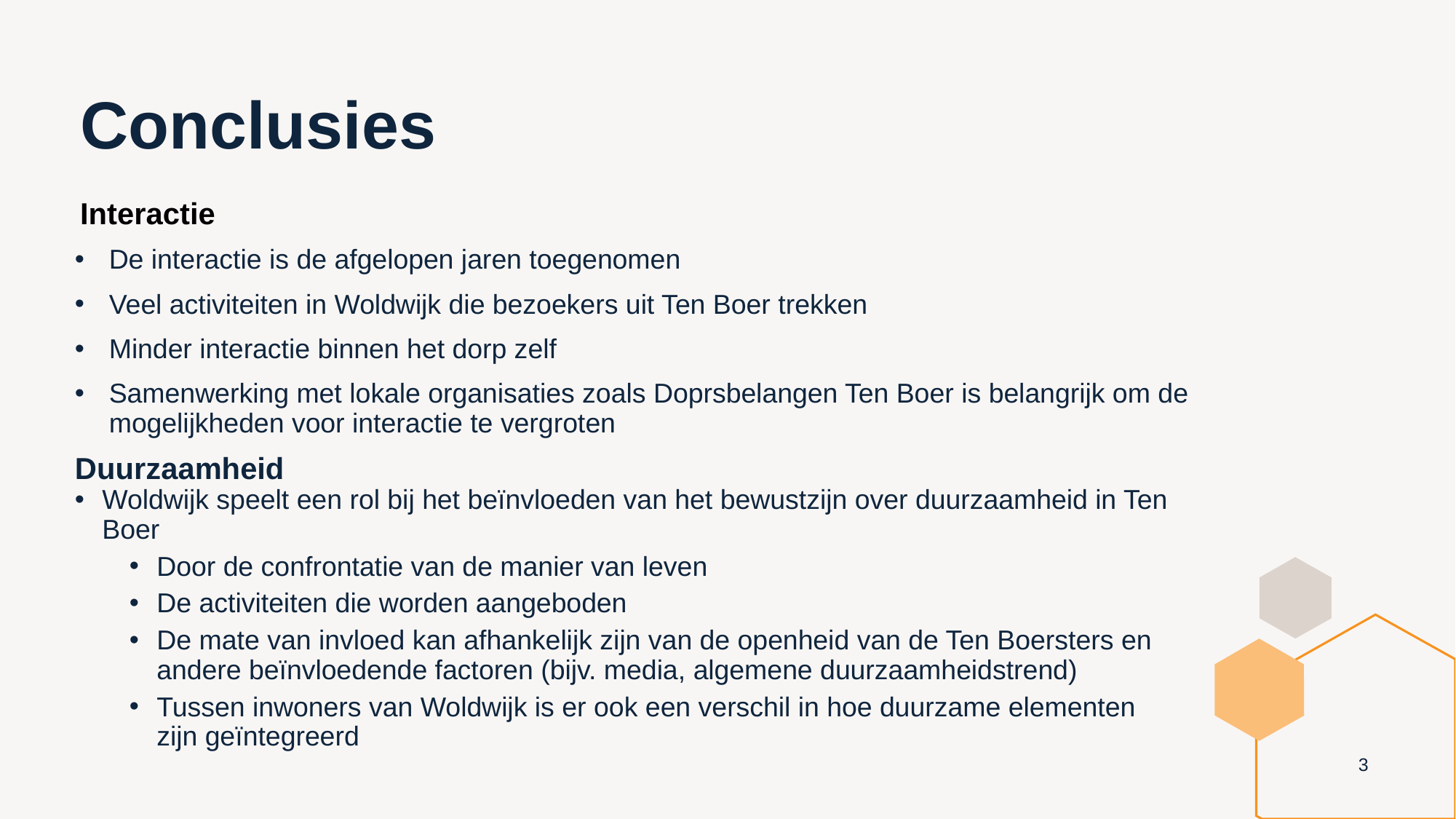

# Conclusies
Interactie
De interactie is de afgelopen jaren toegenomen
Veel activiteiten in Woldwijk die bezoekers uit Ten Boer trekken
Minder interactie binnen het dorp zelf
Samenwerking met lokale organisaties zoals Doprsbelangen Ten Boer is belangrijk om de mogelijkheden voor interactie te vergroten
Duurzaamheid
Woldwijk speelt een rol bij het beïnvloeden van het bewustzijn over duurzaamheid in Ten Boer
Door de confrontatie van de manier van leven
De activiteiten die worden aangeboden
De mate van invloed kan afhankelijk zijn van de openheid van de Ten Boersters en andere beïnvloedende factoren (bijv. media, algemene duurzaamheidstrend)
Tussen inwoners van Woldwijk is er ook een verschil in hoe duurzame elementen zijn geïntegreerd

3